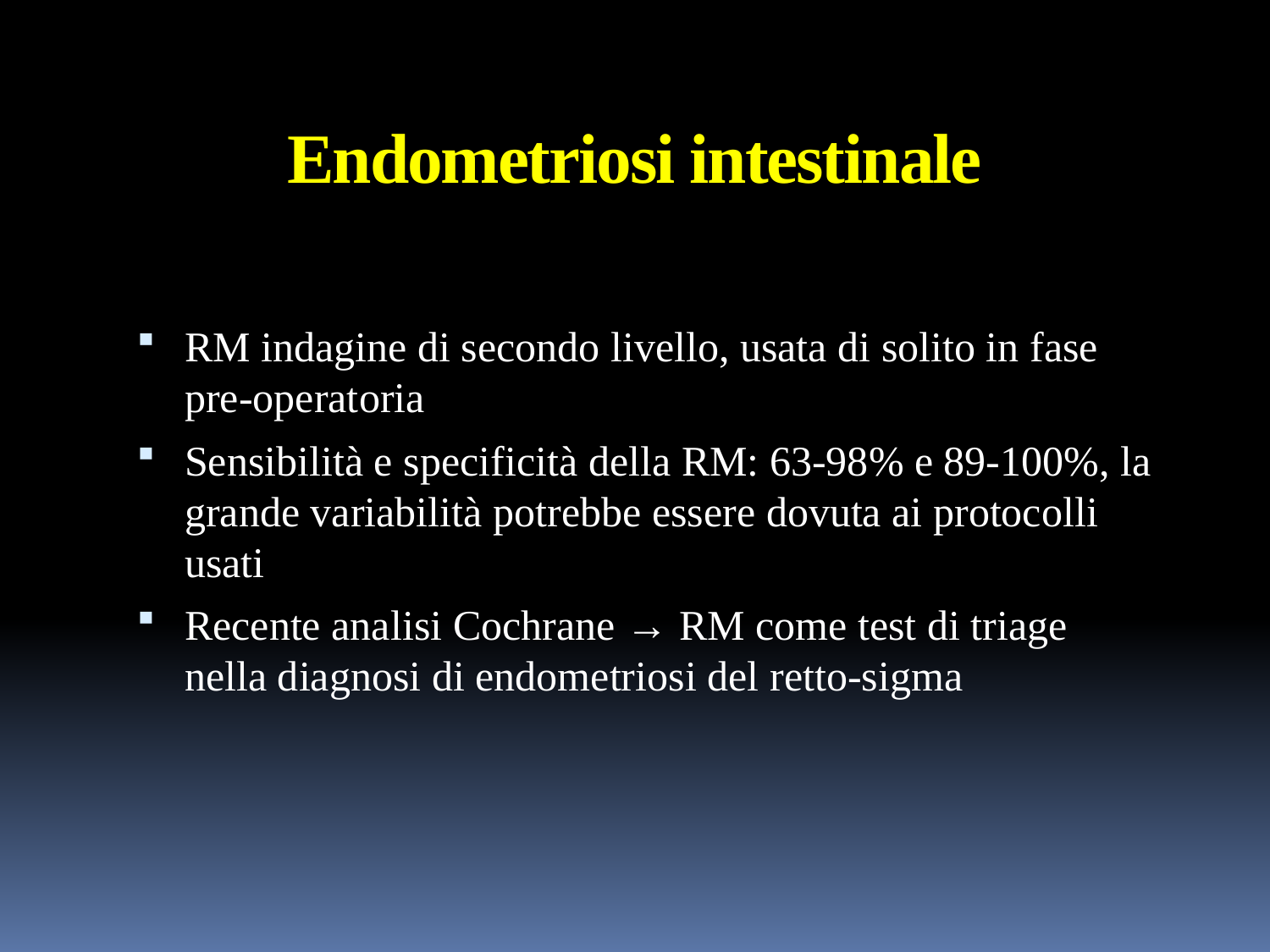

# Endometriosi intestinale
RM indagine di secondo livello, usata di solito in fase pre-operatoria
Sensibilità e specificità della RM: 63-98% e 89-100%, la grande variabilità potrebbe essere dovuta ai protocolli usati
Recente analisi Cochrane → RM come test di triage nella diagnosi di endometriosi del retto-sigma